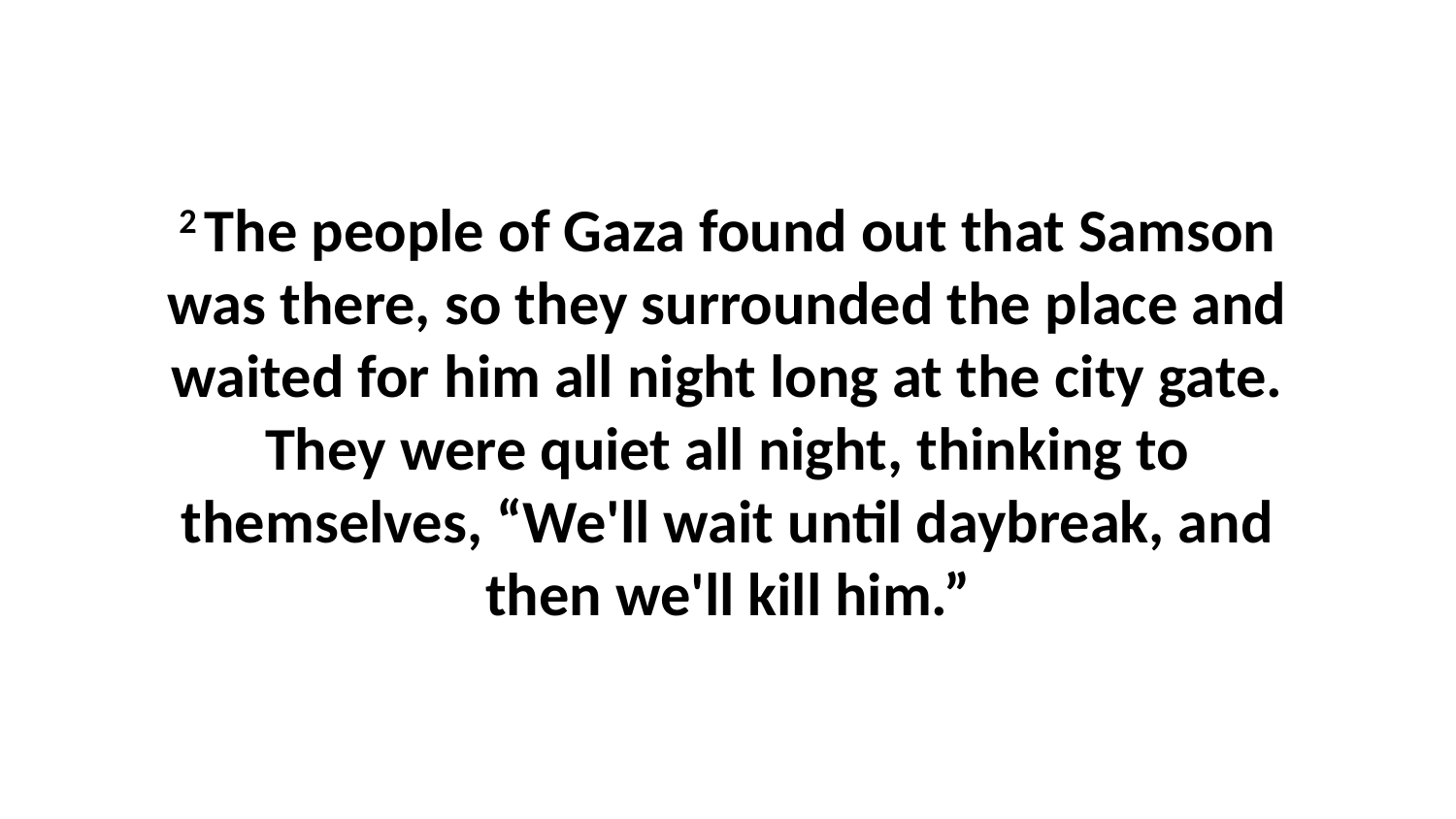

2 The people of Gaza found out that Samson was there, so they surrounded the place and waited for him all night long at the city gate. They were quiet all night, thinking to themselves, “We'll wait until daybreak, and then we'll kill him.”